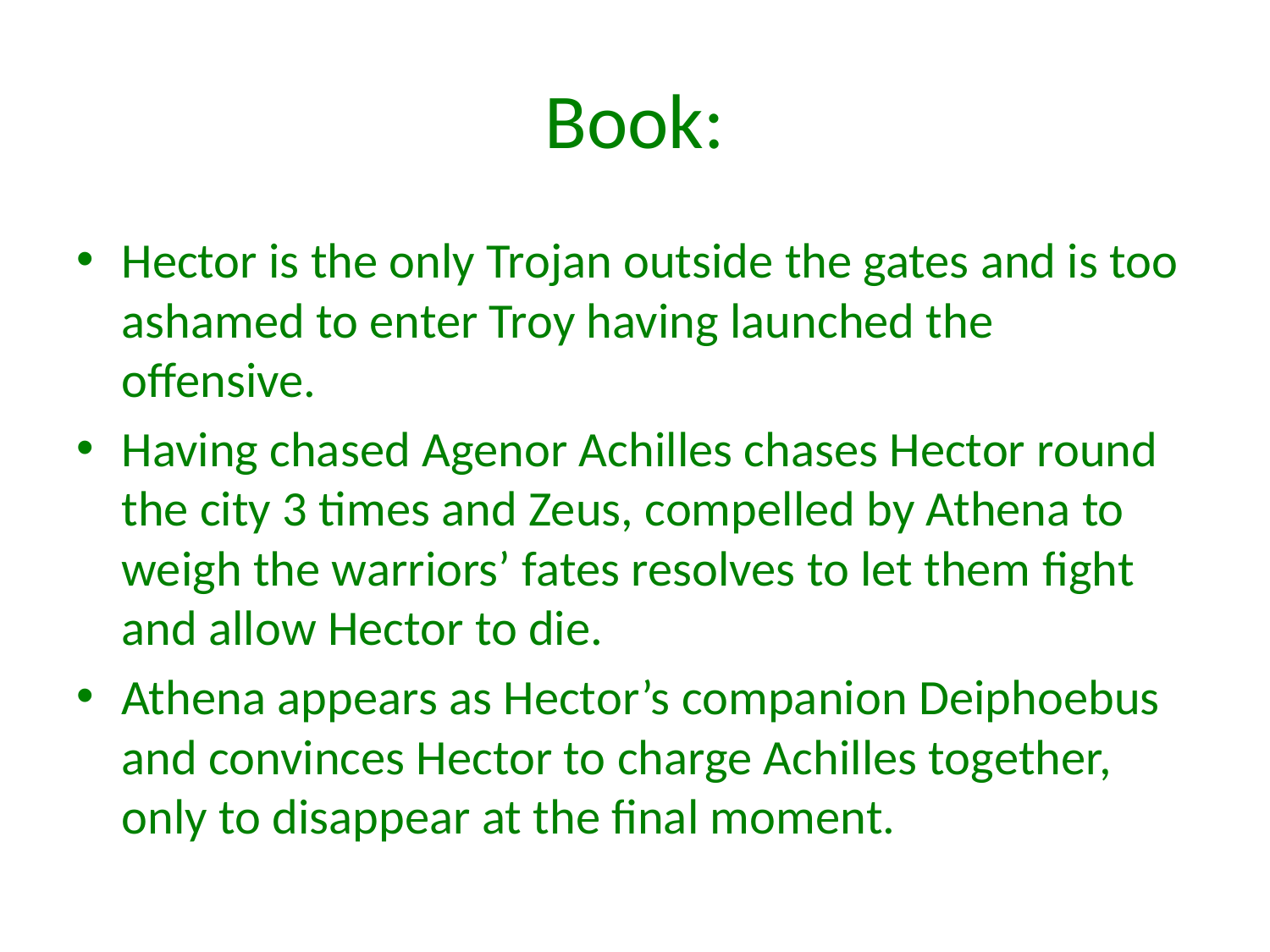

# Book:
Hector is the only Trojan outside the gates and is too ashamed to enter Troy having launched the offensive.
Having chased Agenor Achilles chases Hector round the city 3 times and Zeus, compelled by Athena to weigh the warriors’ fates resolves to let them fight and allow Hector to die.
Athena appears as Hector’s companion Deiphoebus and convinces Hector to charge Achilles together, only to disappear at the final moment.